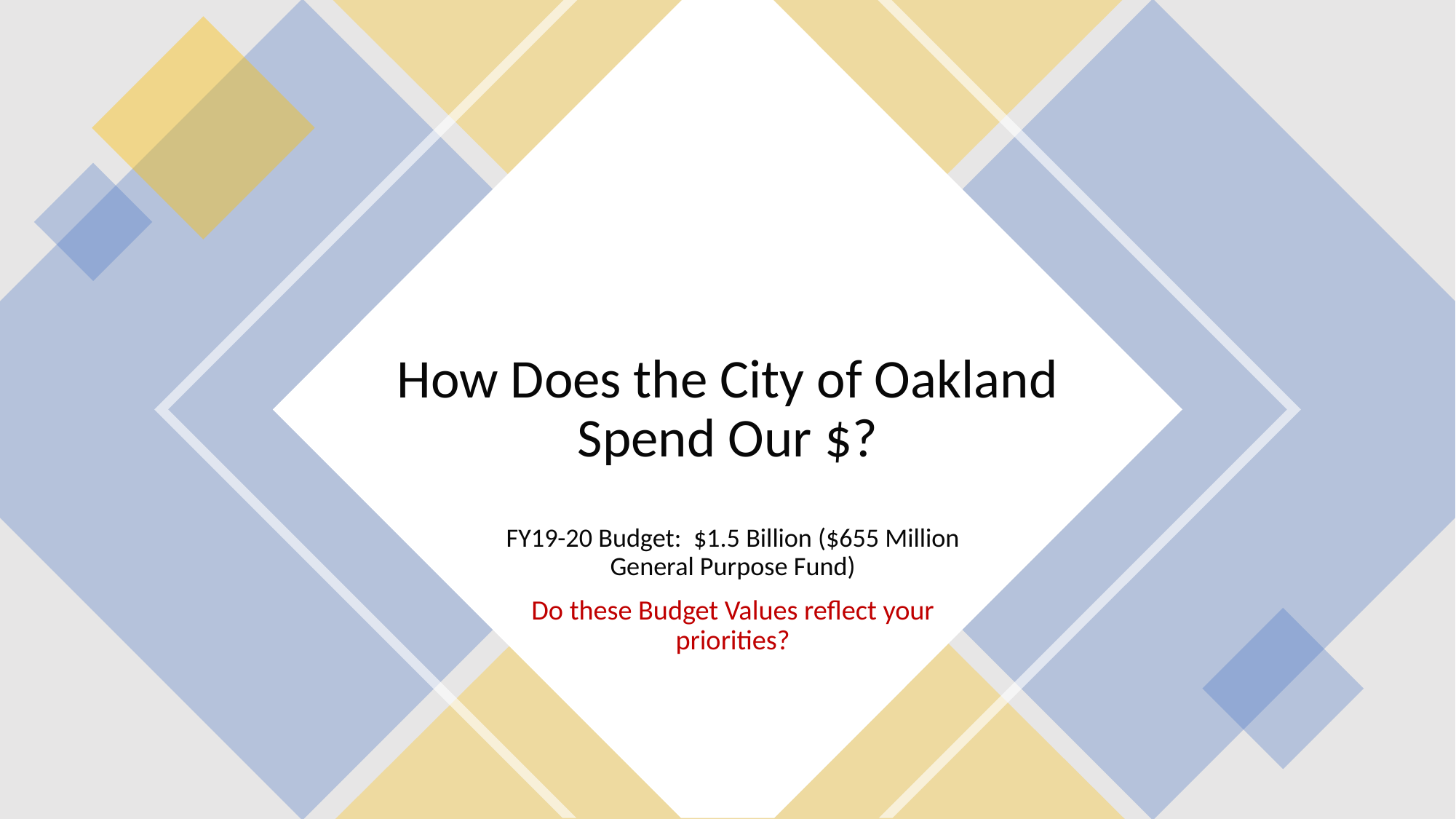

# How Does the City of Oakland Spend Our $?

FY19-20 Budget:  $1.5 Billion ($655 Million General Purpose Fund)
Do these Budget Values reflect your priorities?